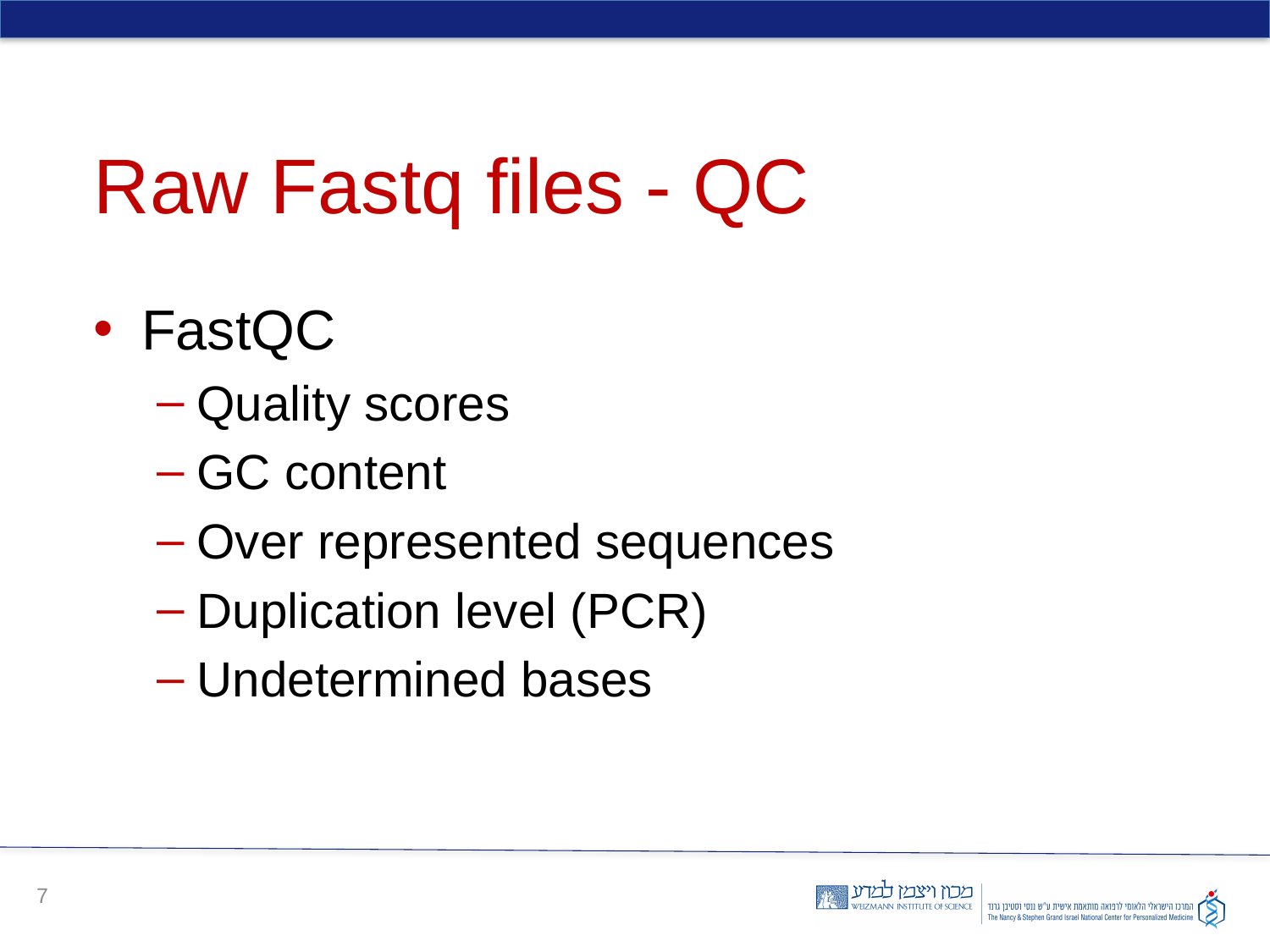

# Raw Fastq files - QC
FastQC
Quality scores
GC content
Over represented sequences
Duplication level (PCR)
Undetermined bases

7